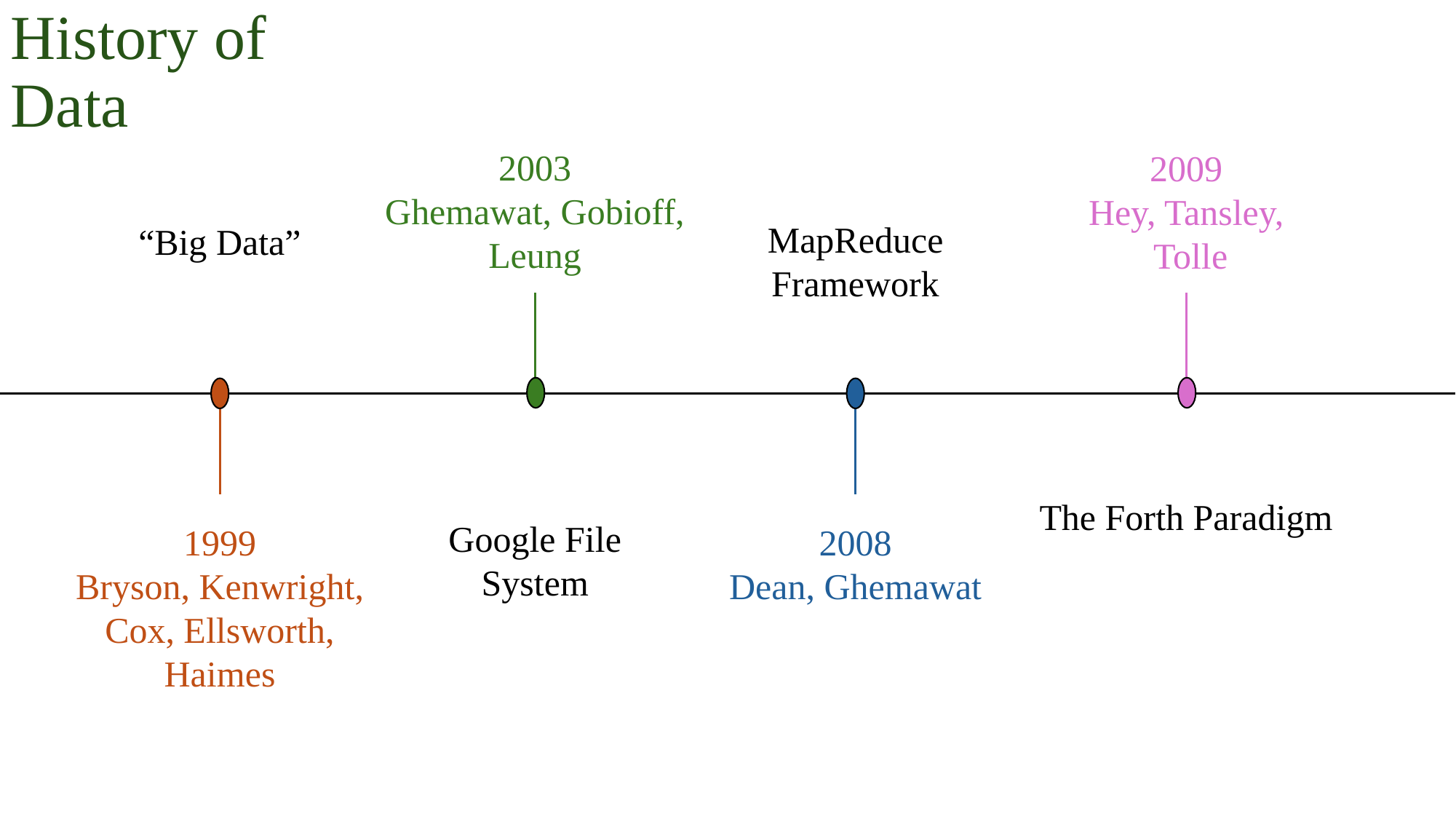

History of
Data
2003
Ghemawat, Gobioff,
Leung
2009
Hey, Tansley,
 Tolle
MapReduce
Framework
“Big Data”

1999
Bryson, Kenwright,
Cox, Ellsworth,
Haimes
2008
Dean, Ghemawat
The Forth Paradigm
Google File
System